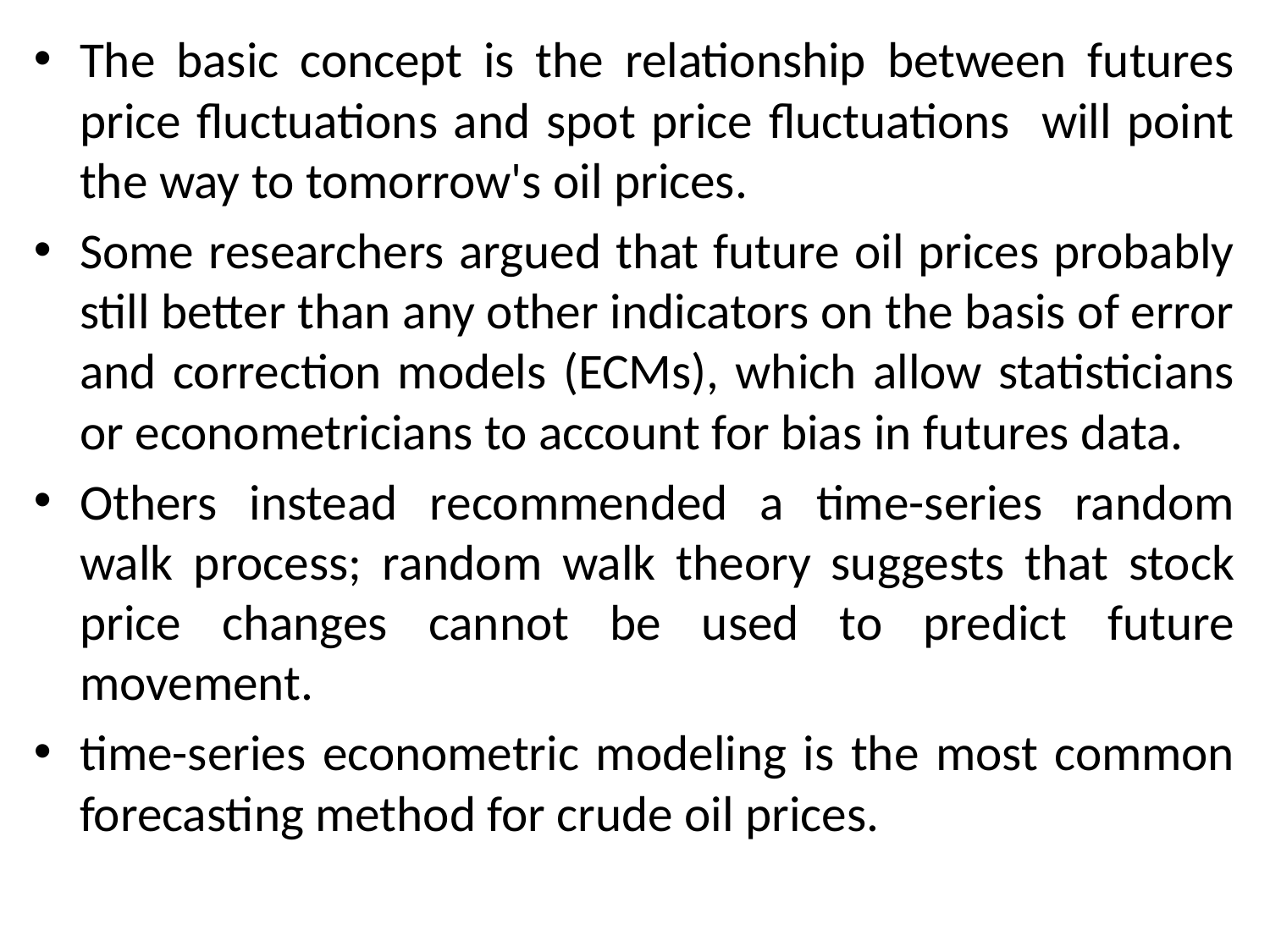

#
The basic concept is the relationship between futures price fluctuations and spot price fluctuations  will point the way to tomorrow's oil prices.
Some researchers argued that future oil prices probably still better than any other indicators on the basis of error and correction models (ECMs), which allow statisticians or econometricians to account for bias in futures data.
Others instead recommended a time-series random walk process; random walk theory suggests that stock price changes cannot be used to predict future movement.
time-series econometric modeling is the most common forecasting method for crude oil prices.